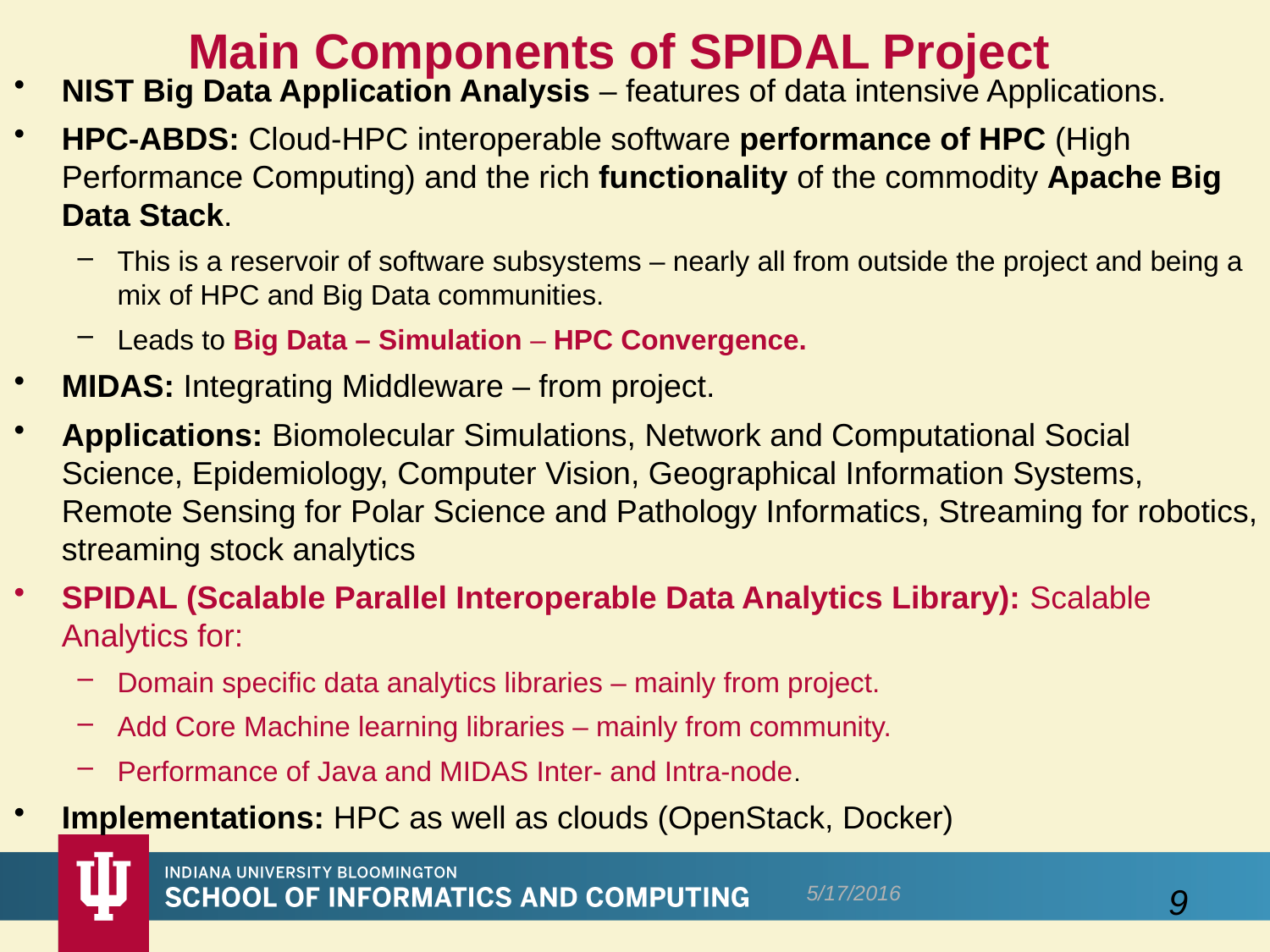

# Main Components of SPIDAL Project
NIST Big Data Application Analysis – features of data intensive Applications.
HPC-ABDS: Cloud-HPC interoperable software performance of HPC (High Performance Computing) and the rich functionality of the commodity Apache Big Data Stack.
This is a reservoir of software subsystems – nearly all from outside the project and being a mix of HPC and Big Data communities.
Leads to Big Data – Simulation – HPC Convergence.
MIDAS: Integrating Middleware – from project.
Applications: Biomolecular Simulations, Network and Computational Social Science, Epidemiology, Computer Vision, Geographical Information Systems, Remote Sensing for Polar Science and Pathology Informatics, Streaming for robotics, streaming stock analytics
SPIDAL (Scalable Parallel Interoperable Data Analytics Library): Scalable Analytics for:
Domain specific data analytics libraries – mainly from project.
Add Core Machine learning libraries – mainly from community.
Performance of Java and MIDAS Inter- and Intra-node.
Implementations: HPC as well as clouds (OpenStack, Docker)
5/17/2016
9